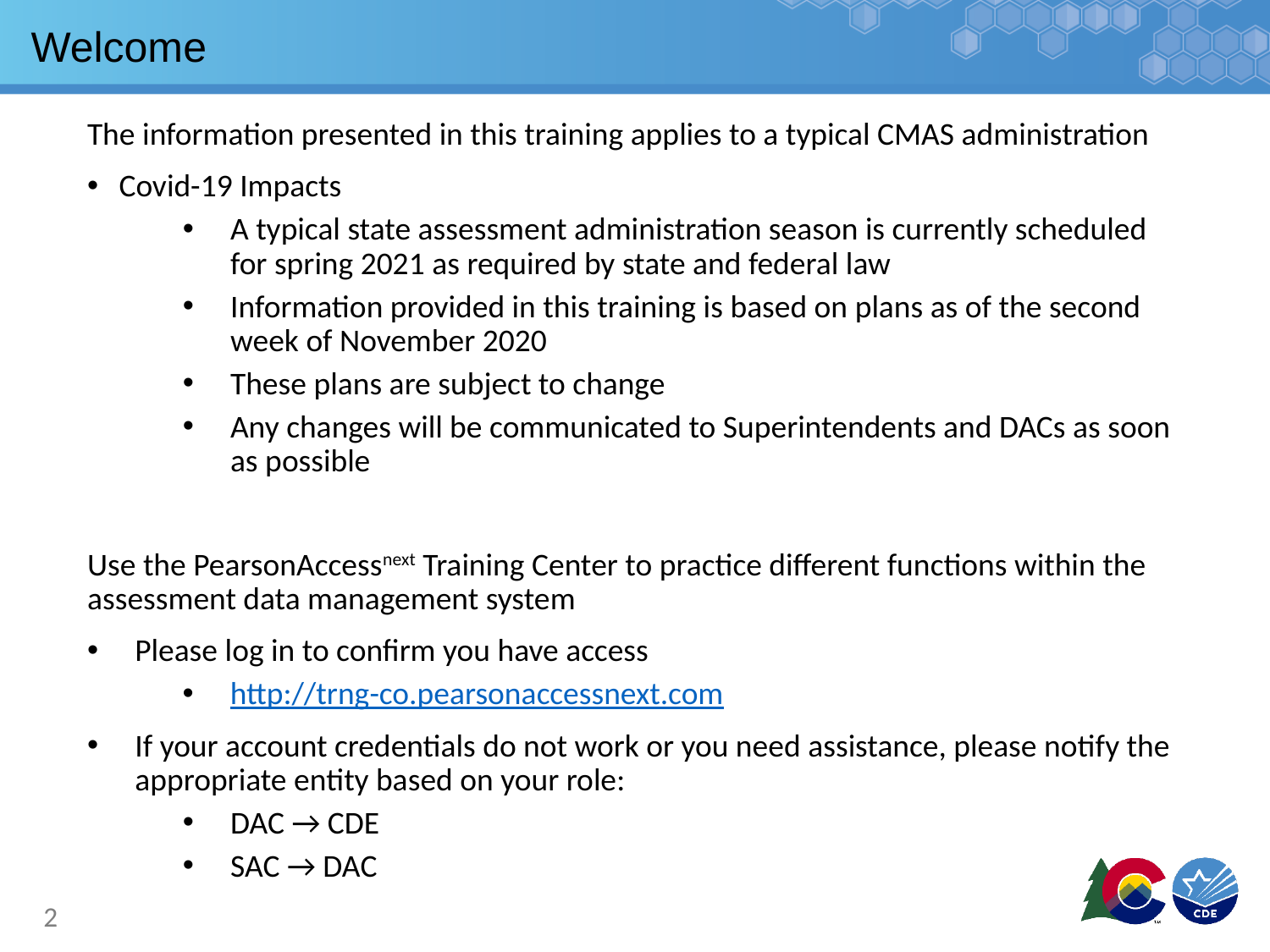

# Welcome
The information presented in this training applies to a typical CMAS administration
Covid-19 Impacts
A typical state assessment administration season is currently scheduled for spring 2021 as required by state and federal law
Information provided in this training is based on plans as of the second week of November 2020
These plans are subject to change
Any changes will be communicated to Superintendents and DACs as soon as possible

Use the PearsonAccessnext Training Center to practice different functions within the assessment data management system
Please log in to confirm you have access
http://trng-co.pearsonaccessnext.com
If your account credentials do not work or you need assistance, please notify the appropriate entity based on your role:
DAC → CDE
SAC → DAC
2